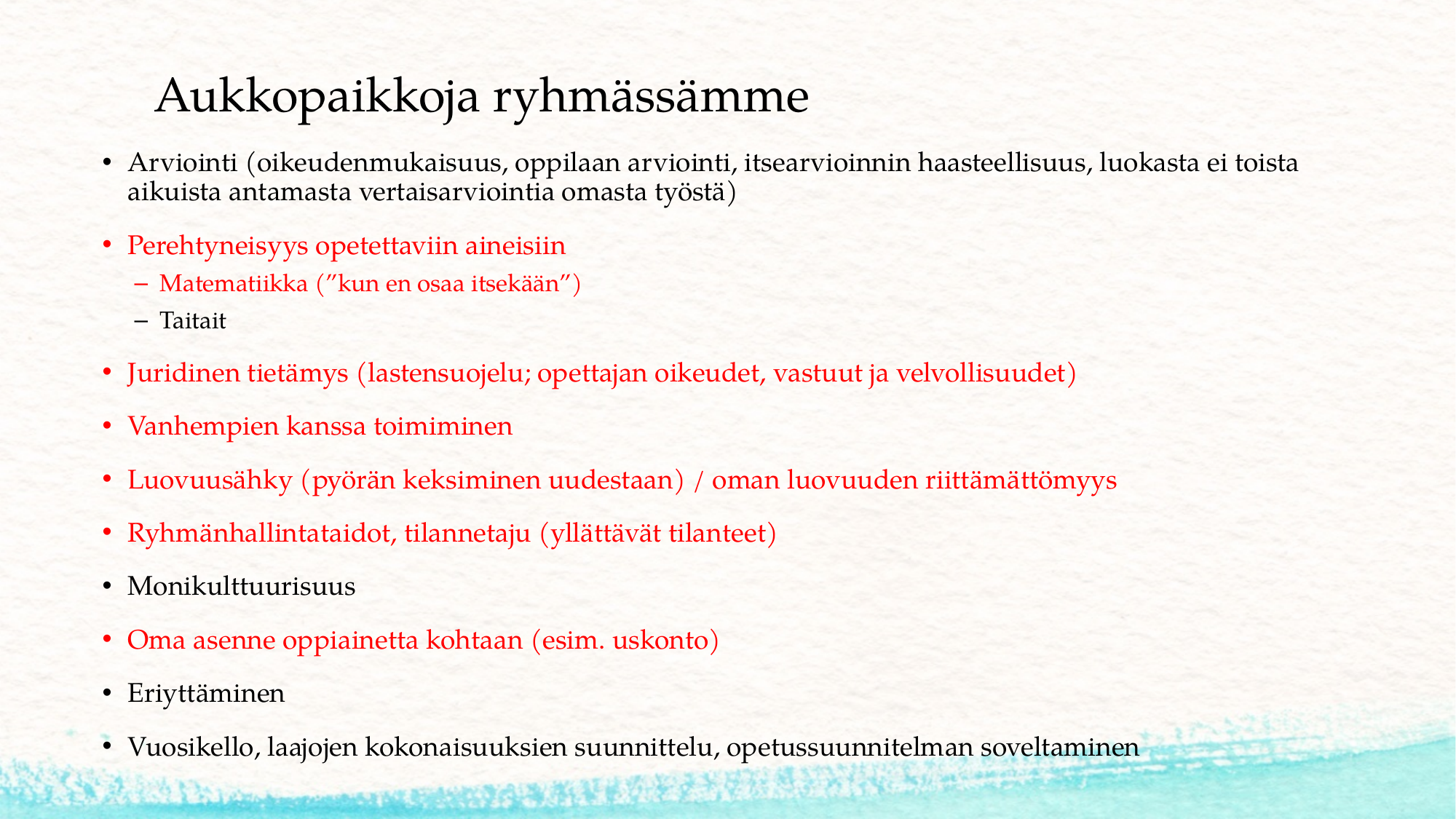

# Aukkopaikkoja ryhmässämme
Arviointi (oikeudenmukaisuus, oppilaan arviointi, itsearvioinnin haasteellisuus, luokasta ei toista aikuista antamasta vertaisarviointia omasta työstä)
Perehtyneisyys opetettaviin aineisiin
Matematiikka (”kun en osaa itsekään”)
Taitait
Juridinen tietämys (lastensuojelu; opettajan oikeudet, vastuut ja velvollisuudet)
Vanhempien kanssa toimiminen
Luovuusähky (pyörän keksiminen uudestaan) / oman luovuuden riittämättömyys
Ryhmänhallintataidot, tilannetaju (yllättävät tilanteet)
Monikulttuurisuus
Oma asenne oppiainetta kohtaan (esim. uskonto)
Eriyttäminen
Vuosikello, laajojen kokonaisuuksien suunnittelu, opetussuunnitelman soveltaminen